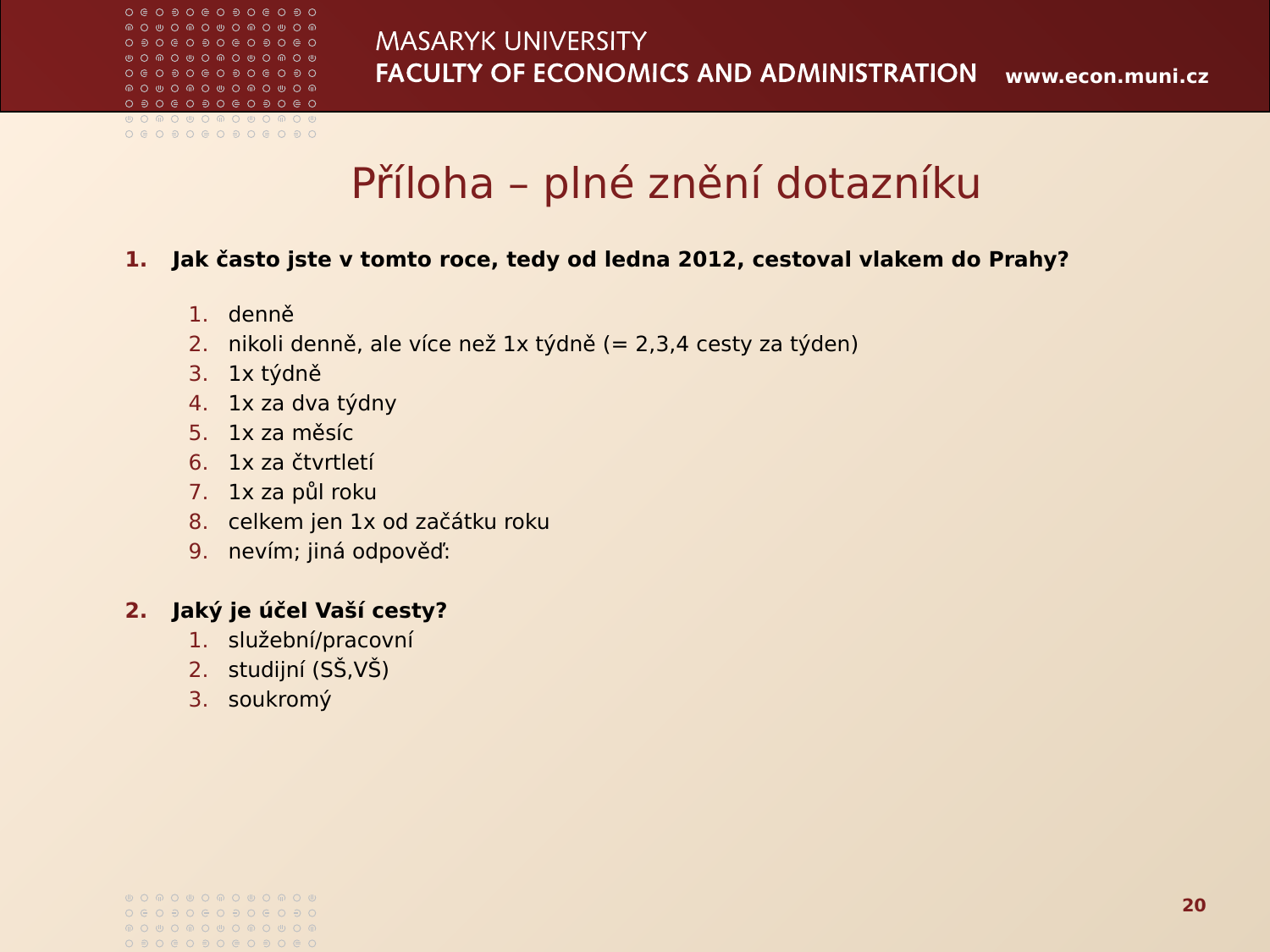

# Příloha – plné znění dotazníku
Jak často jste v tomto roce, tedy od ledna 2012, cestoval vlakem do Prahy?
denně
nikoli denně, ale více než 1x týdně (= 2,3,4 cesty za týden)
1x týdně
1x za dva týdny
1x za měsíc
1x za čtvrtletí
1x za půl roku
celkem jen 1x od začátku roku
nevím; jiná odpověď:

Jaký je účel Vaší cesty?
služební/pracovní
studijní (SŠ,VŠ)
soukromý

20